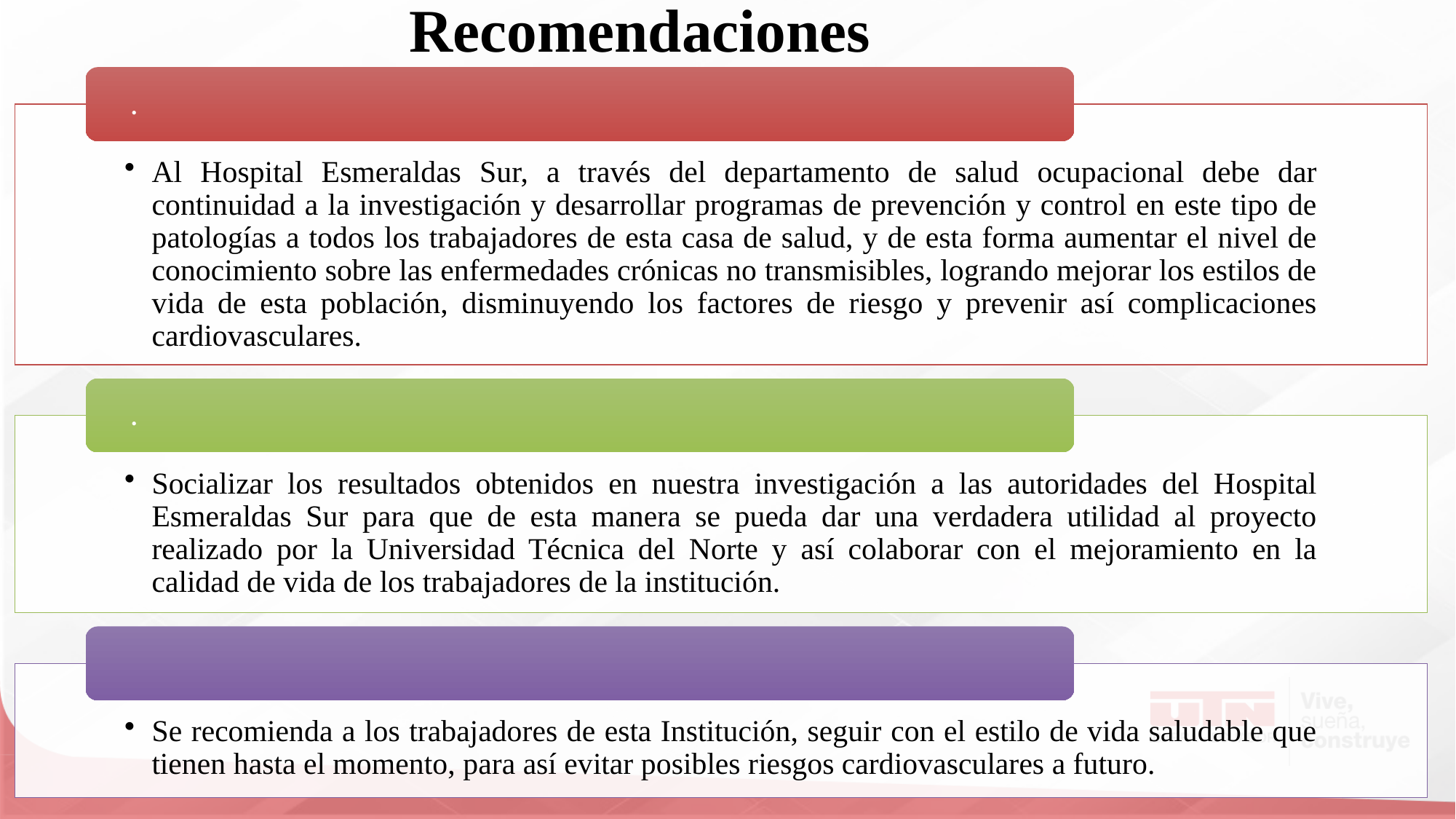

Recomendaciones
Al Hospital Esmeraldas Sur, a través del departamento de salud ocupacional debe dar continuidad a la investigación y desarrollar programas de prevención y control en este tipo de patologías a todos los trabajadores de esta casa de salud, y de esta forma aumentar el nivel de conocimiento sobre las enfermedades crónicas no transmisibles, logrando mejorar los estilos de vida de esta población, disminuyendo los factores de riesgo y prevenir así complicaciones cardiovasculares.
.
Socializar los resultados obtenidos en nuestra investigación a las autoridades del Hospital Esmeraldas Sur para que de esta manera se pueda dar una verdadera utilidad al proyecto realizado por la Universidad Técnica del Norte y así colaborar con el mejoramiento en la calidad de vida de los trabajadores de la institución.
.
Se recomienda a los trabajadores de esta Institución, seguir con el estilo de vida saludable que tienen hasta el momento, para así evitar posibles riesgos cardiovasculares a futuro.